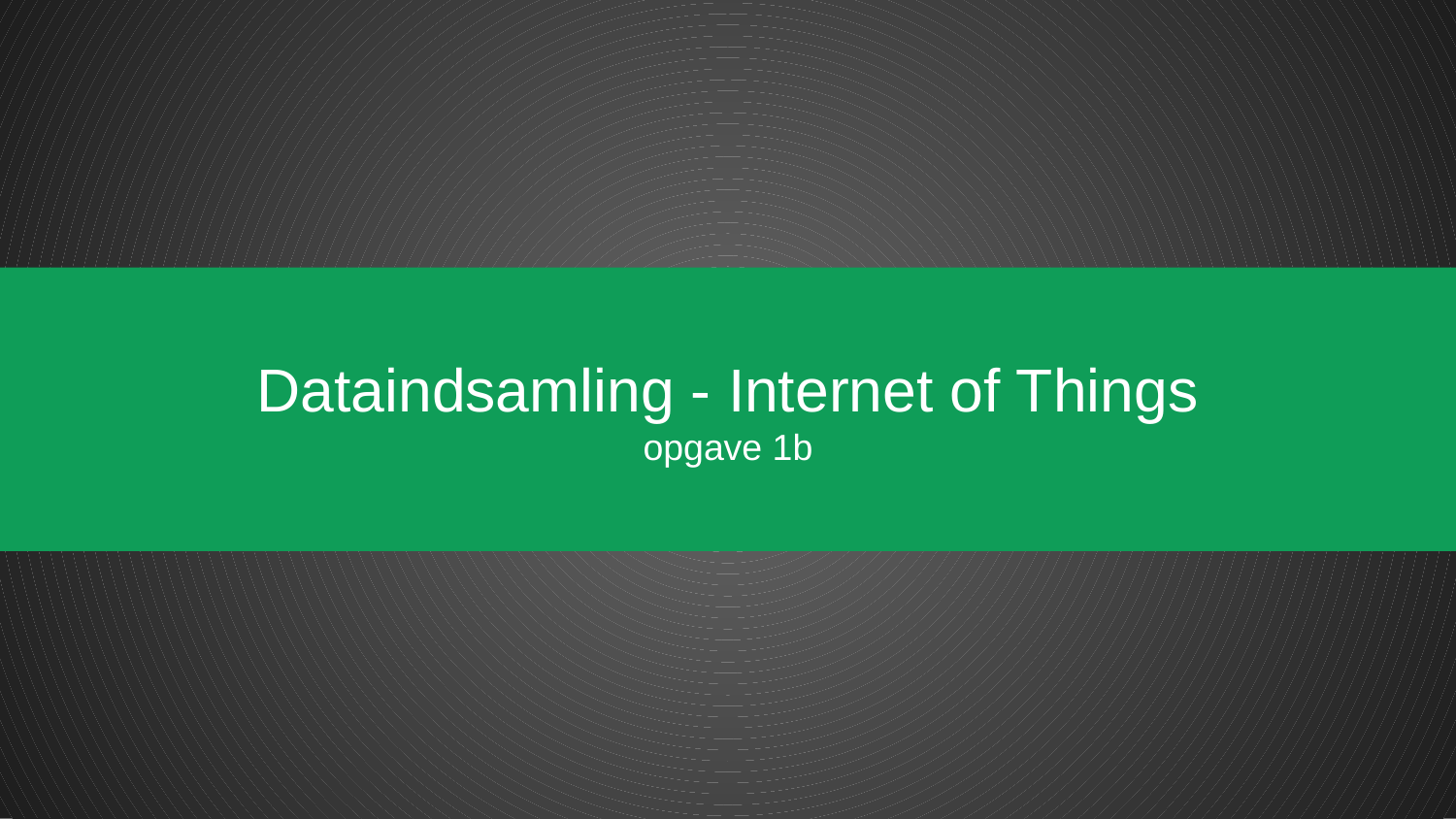

# Dataindsamling - Internet of Things
opgave 1b